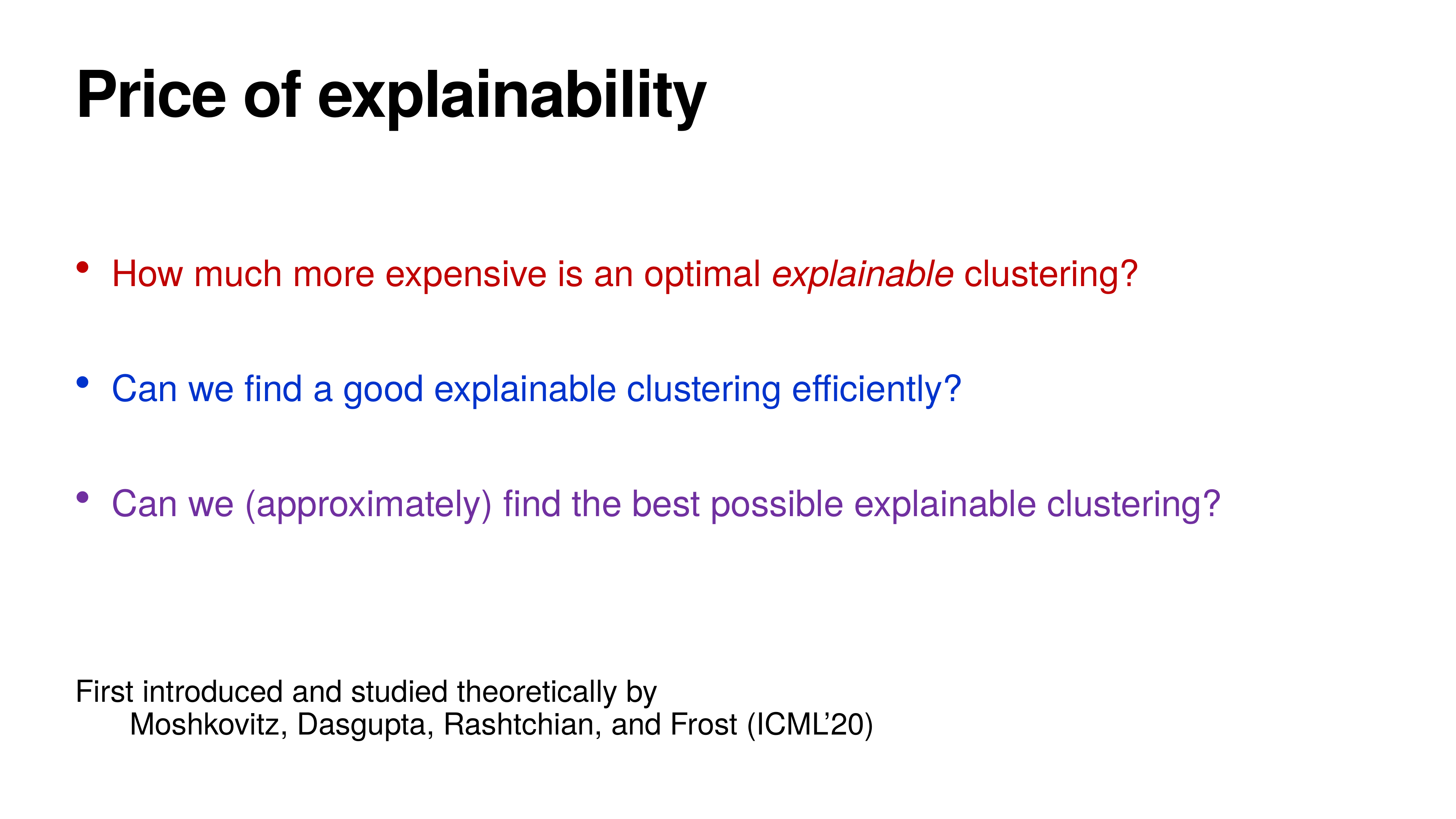

# Price of explainability

How much more expensive is an optimal explainable clustering?
Can we find a good explainable clustering efficiently?
Can we (approximately) find the best possible explainable clustering?
First introduced and studied theoretically by
	Moshkovitz, Dasgupta, Rashtchian, and Frost (ICML’20)